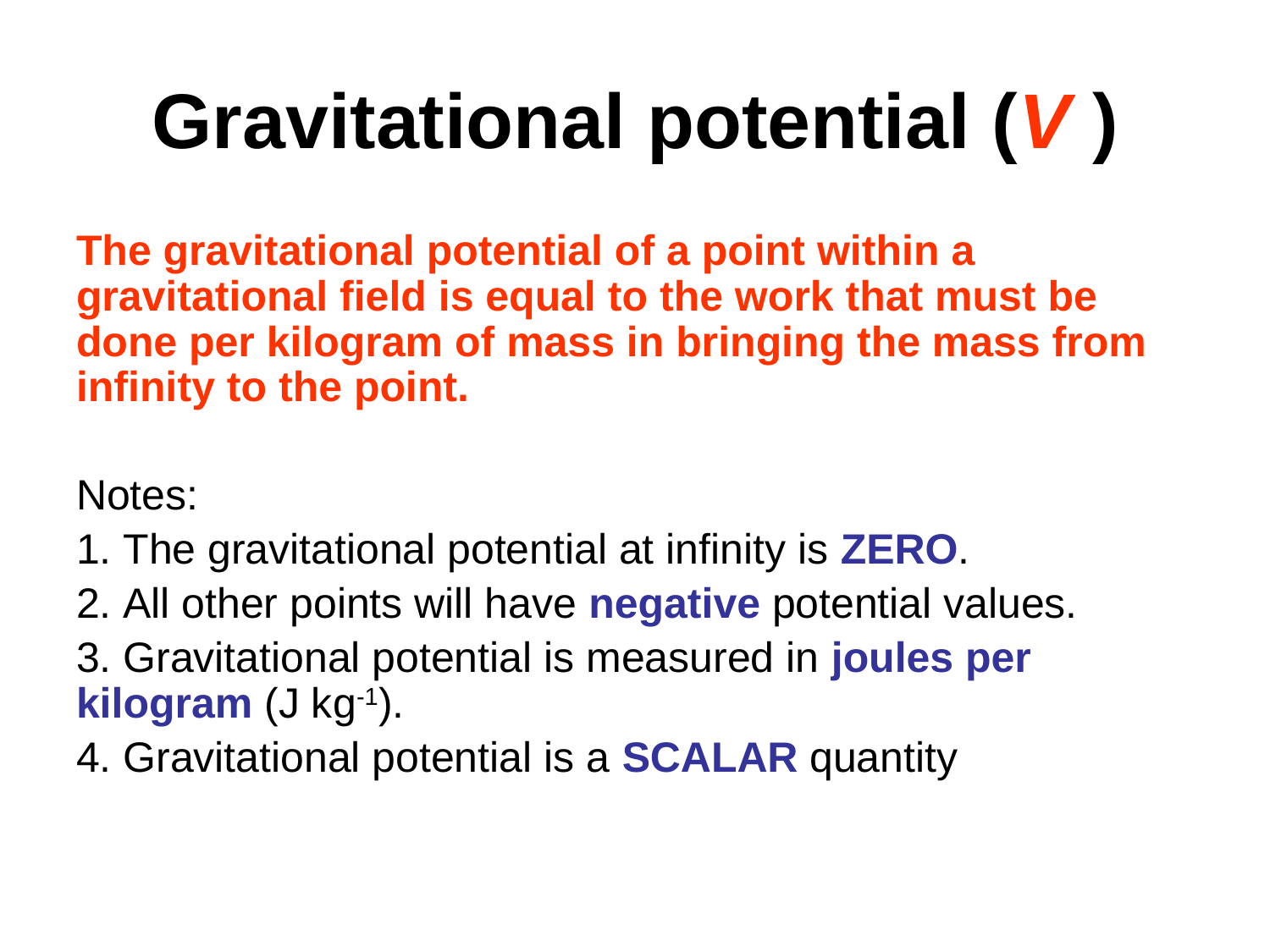

# Gravitational potential (V )
The gravitational potential of a point within a gravitational field is equal to the work that must be done per kilogram of mass in bringing the mass from infinity to the point.

Notes:
 The gravitational potential at infinity is ZERO.
 All other points will have negative potential values.
 Gravitational potential is measured in joules per kilogram (J kg-1).
 Gravitational potential is a SCALAR quantity